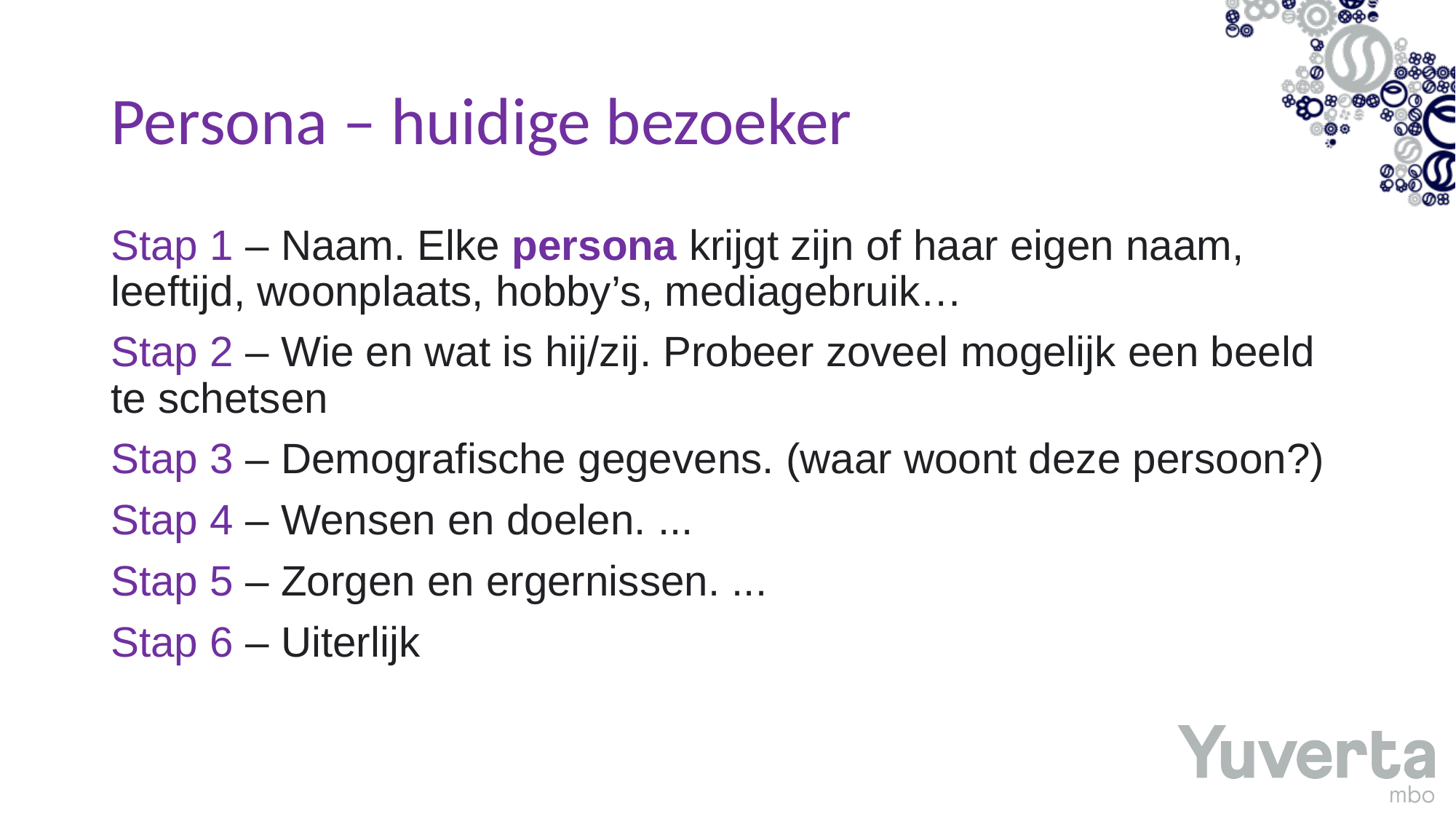

# Persona – huidige bezoeker
Stap 1 – Naam. Elke persona krijgt zijn of haar eigen naam, leeftijd, woonplaats, hobby’s, mediagebruik…
Stap 2 – Wie en wat is hij/zij. Probeer zoveel mogelijk een beeld te schetsen
Stap 3 – Demografische gegevens. (waar woont deze persoon?)
Stap 4 – Wensen en doelen. ...
Stap 5 – Zorgen en ergernissen. ...
Stap 6 – Uiterlijk